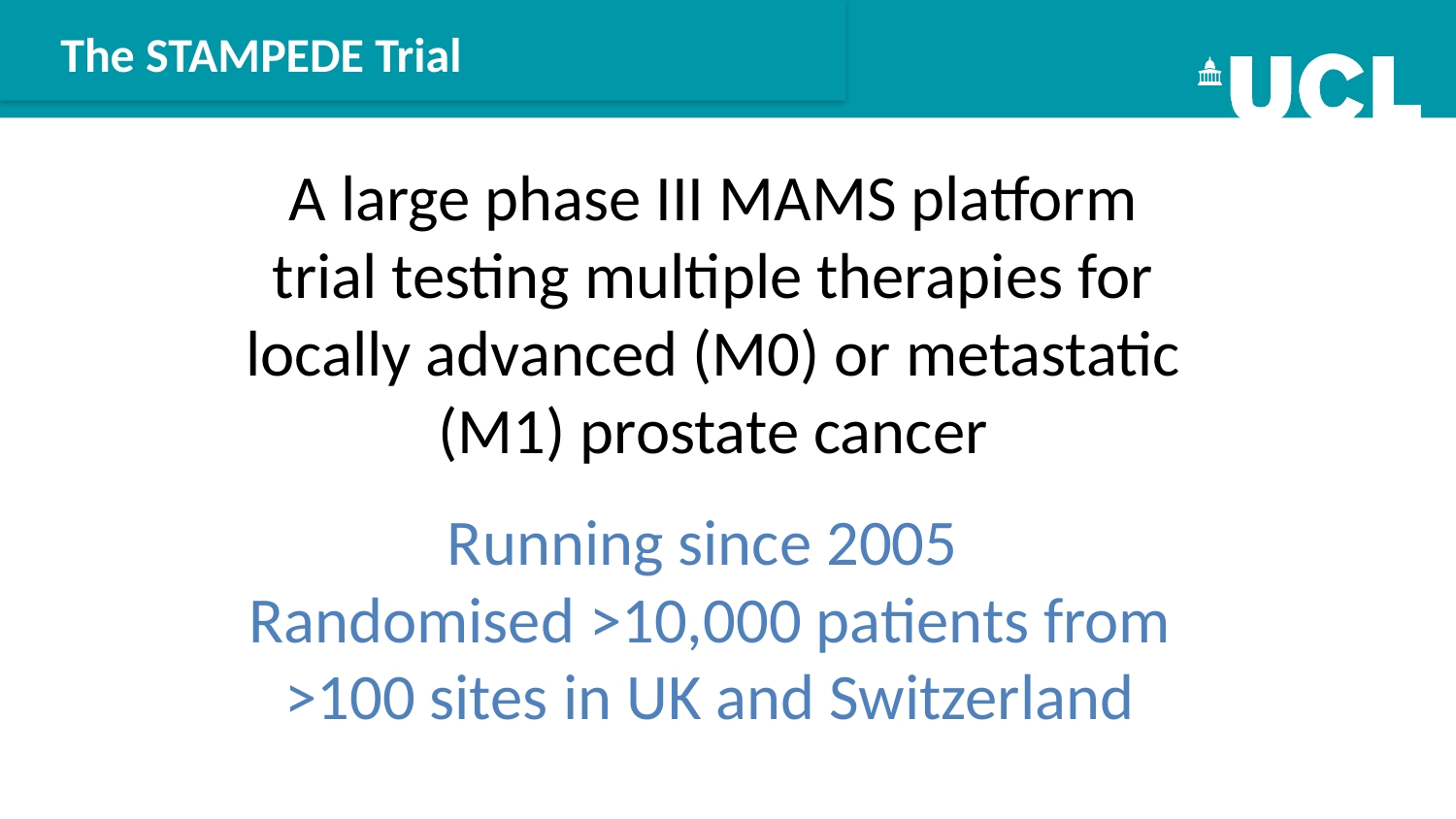

The STAMPEDE Trial
A large phase III MAMS platform trial testing multiple therapies for locally advanced (M0) or metastatic (M1) prostate cancer
Running since 2005
Randomised >10,000 patients from >100 sites in UK and Switzerland